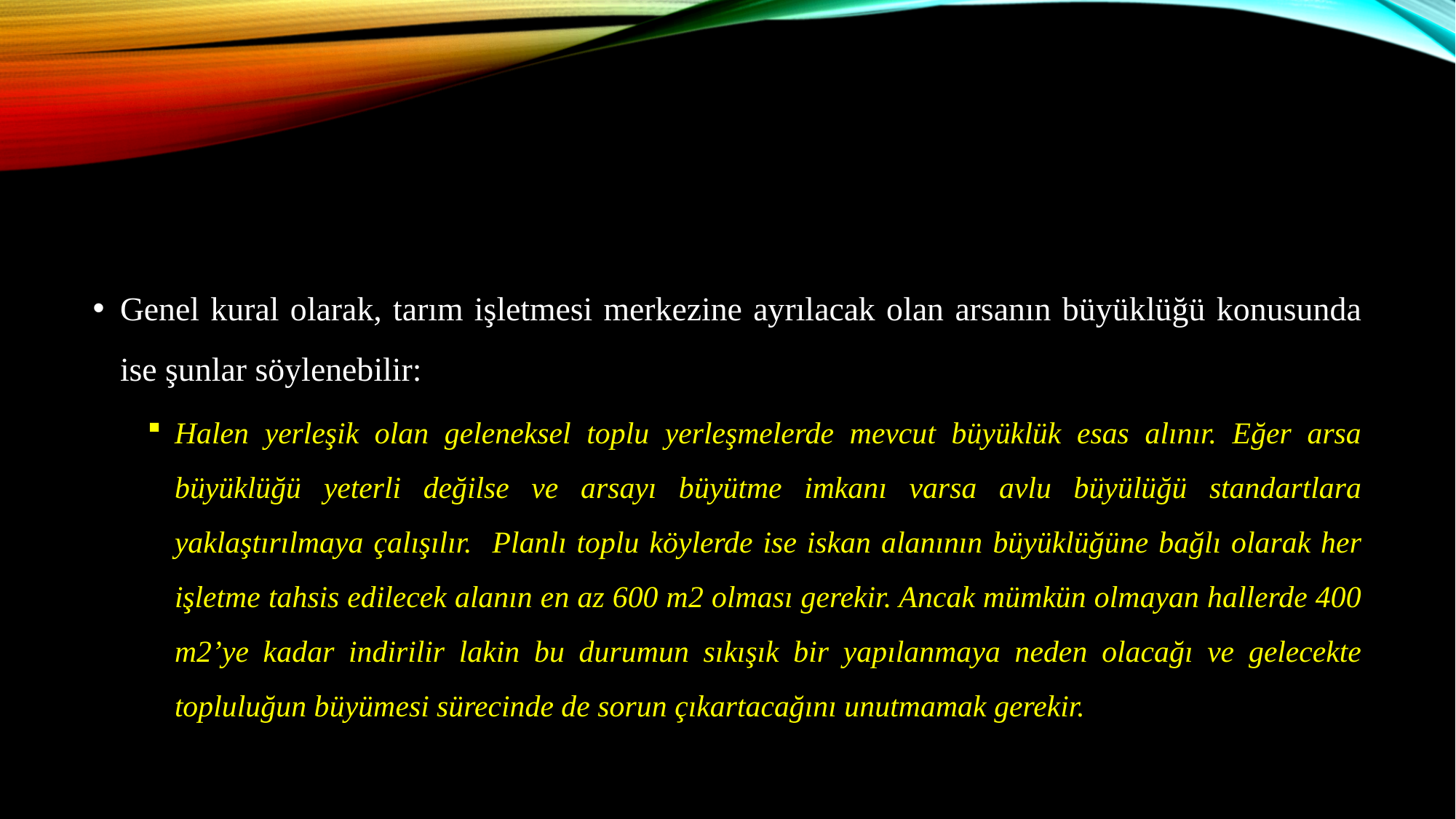

Genel kural olarak, tarım işletmesi merkezine ayrılacak olan arsanın büyüklüğü konusunda ise şunlar söylenebilir:
Halen yerleşik olan geleneksel toplu yerleşmelerde mevcut büyüklük esas alınır. Eğer arsa büyüklüğü yeterli değilse ve arsayı büyütme imkanı varsa avlu büyülüğü standartlara yaklaştırılmaya çalışılır.  Planlı toplu köylerde ise iskan alanının büyüklüğüne bağlı olarak her işletme tahsis edilecek alanın en az 600 m2 olması gerekir. Ancak mümkün olmayan hallerde 400 m2’ye kadar indirilir lakin bu durumun sıkışık bir yapılanmaya neden olacağı ve gelecekte topluluğun büyümesi sürecinde de sorun çıkartacağını unutmamak gerekir.